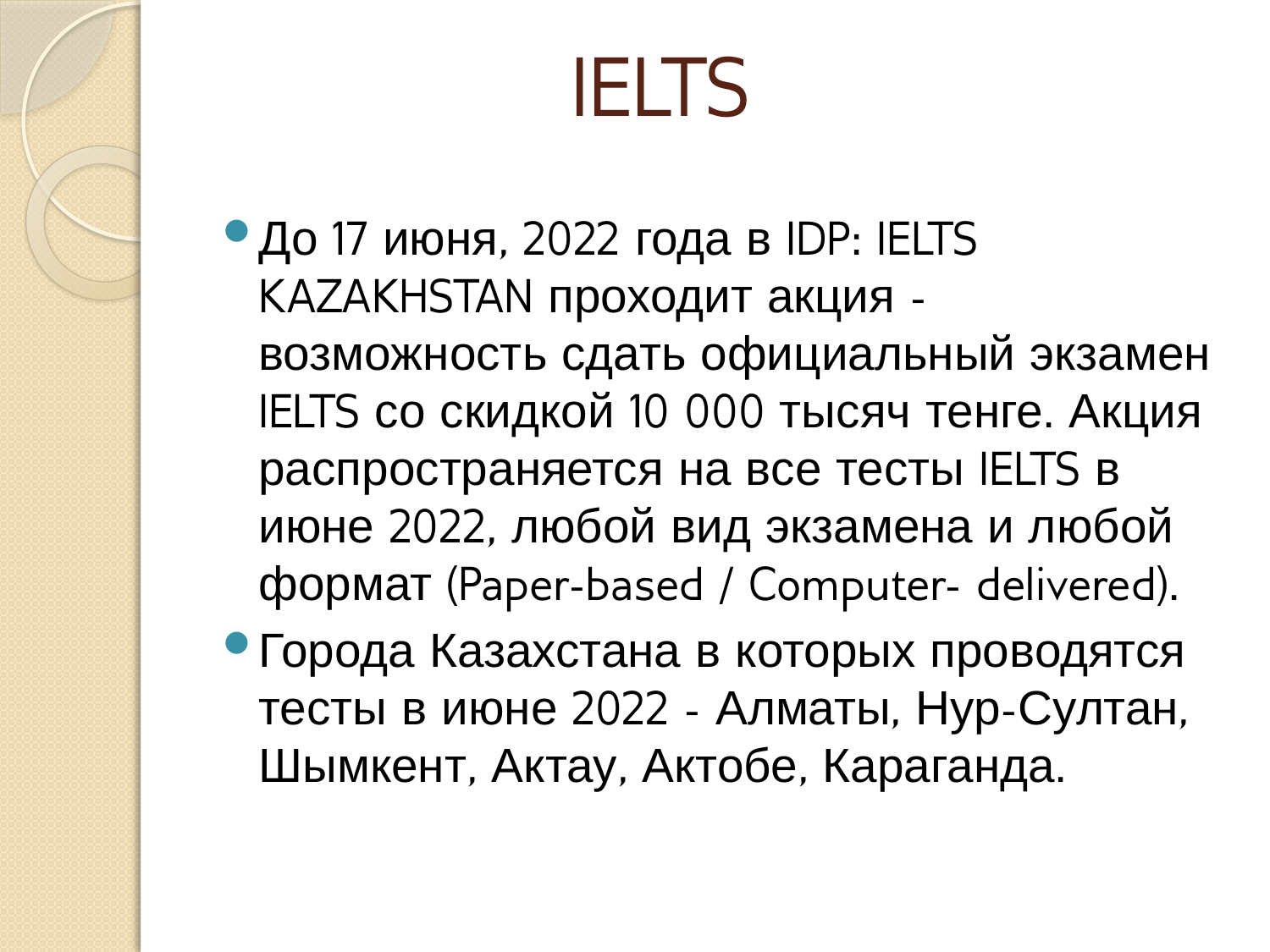

# IELTS
До 17 июня, 2022 года в IDP: IELTS KAZAKHSTAN проходит акция - возможность сдать официальный экзамен IELTS со скидкой 10 000 тысяч тенге. Акция распространяется на все тесты IELTS в июне 2022, любой вид экзамена и любой формат (Paper-based / Computer- delivered).
Города Казахстана в которых проводятся тесты в июне 2022 - Алматы, Нур-Султан, Шымкент, Актау, Актобе, Караганда.